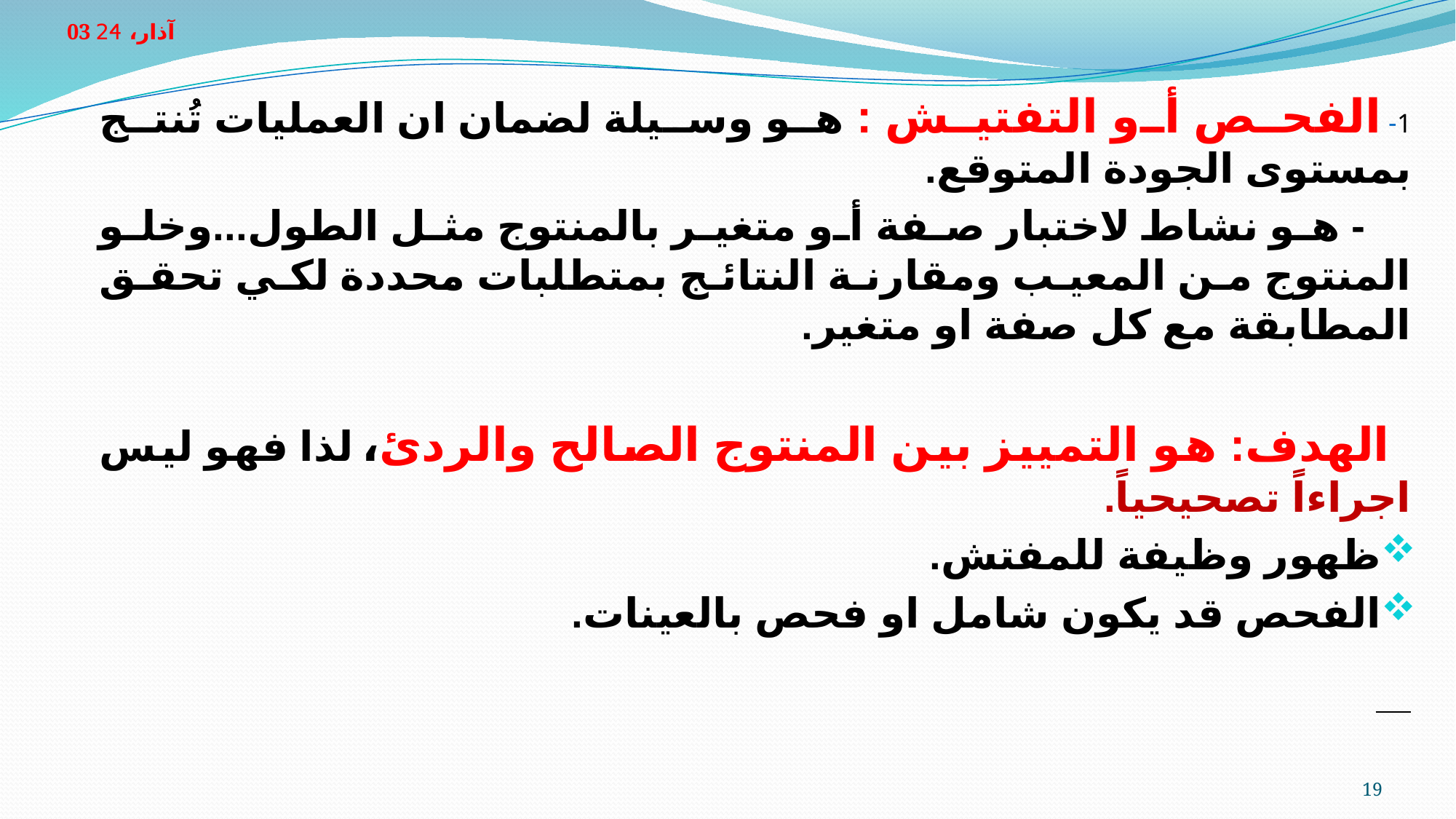

03 آذار، 24
1- الفحص أو التفتيش : هو وسيلة لضمان ان العمليات تُنتج بمستوى الجودة المتوقع.
    - هو نشاط لاختبار صفة أو متغير بالمنتوج مثل الطول...وخلو المنتوج من المعيب ومقارنة النتائج بمتطلبات محددة لكي تحقق المطابقة مع كل صفة او متغير.

  الهدف: هو التمييز بين المنتوج الصالح والردئ، لذا فهو ليس اجراءاً تصحيحياً.
ظهور وظيفة للمفتش.
الفحص قد يكون شامل او فحص بالعينات.

19